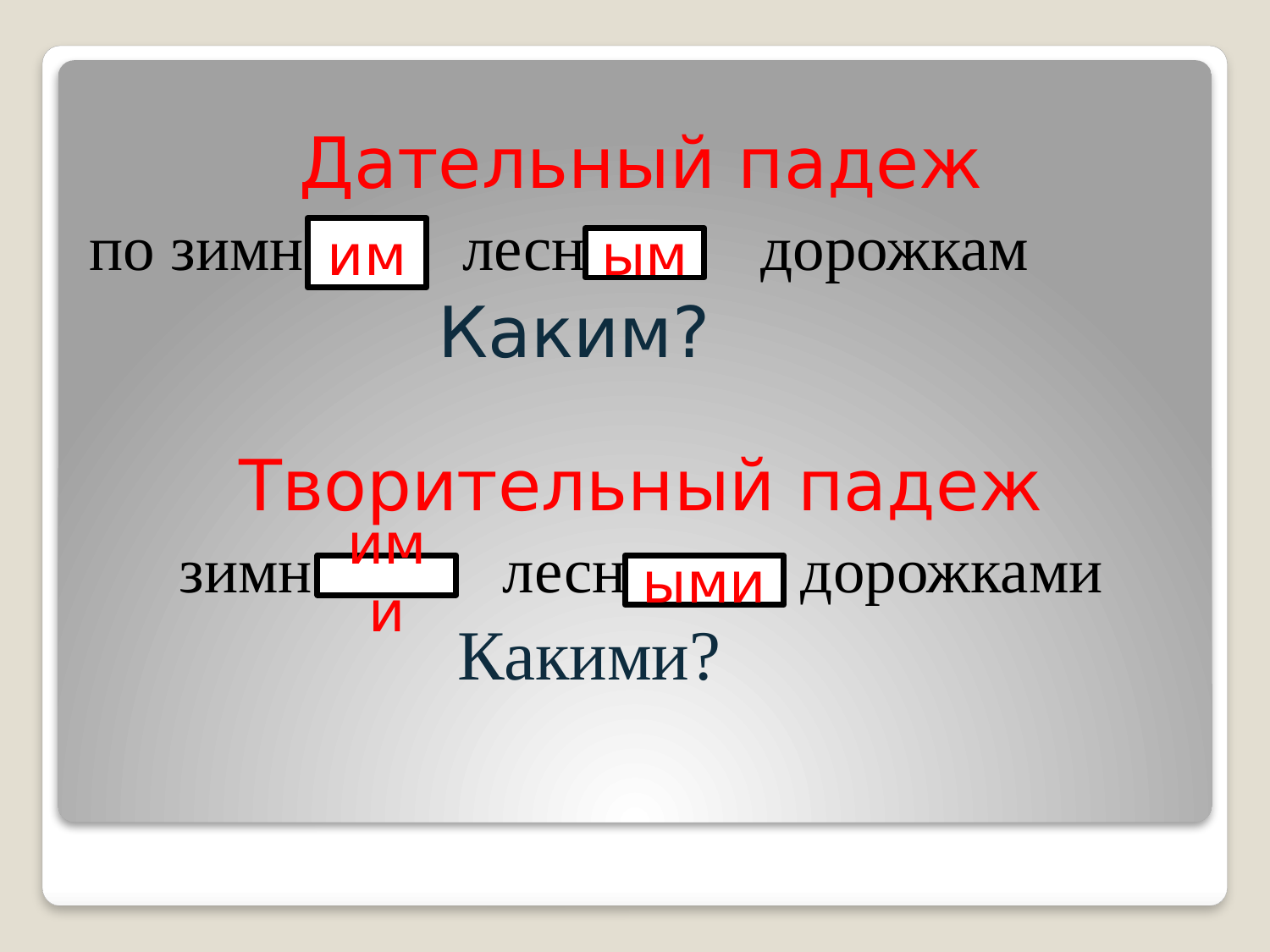

#

Дательный падеж
по зимн..        лесн..         дорожкам
Каким?

Творительный падеж
зимн..          лесн..         дорожками
                     Какими?
им
ым
ими
ыми